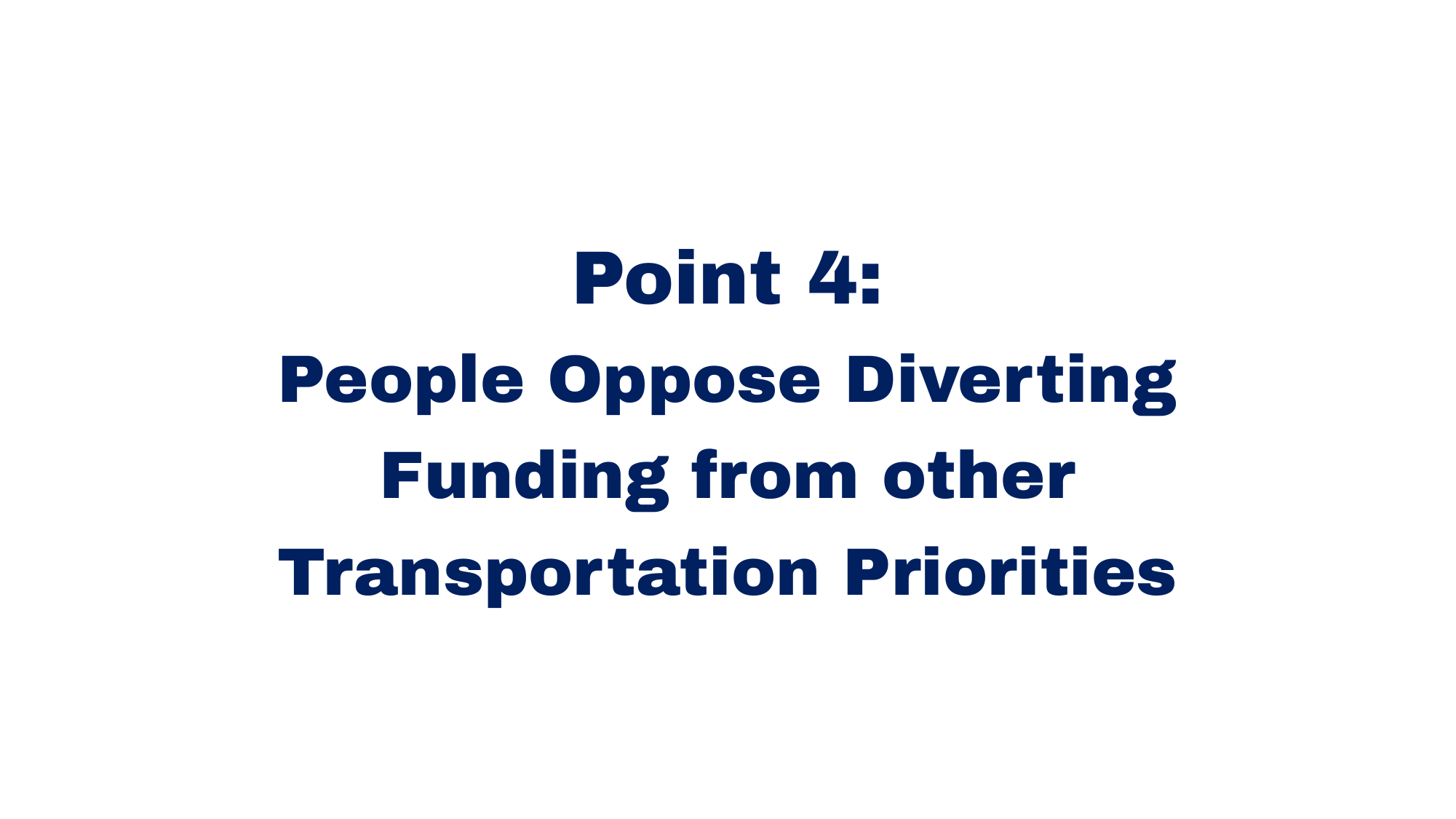

Point 4:
People Oppose Diverting Funding from other Transportation Priorities